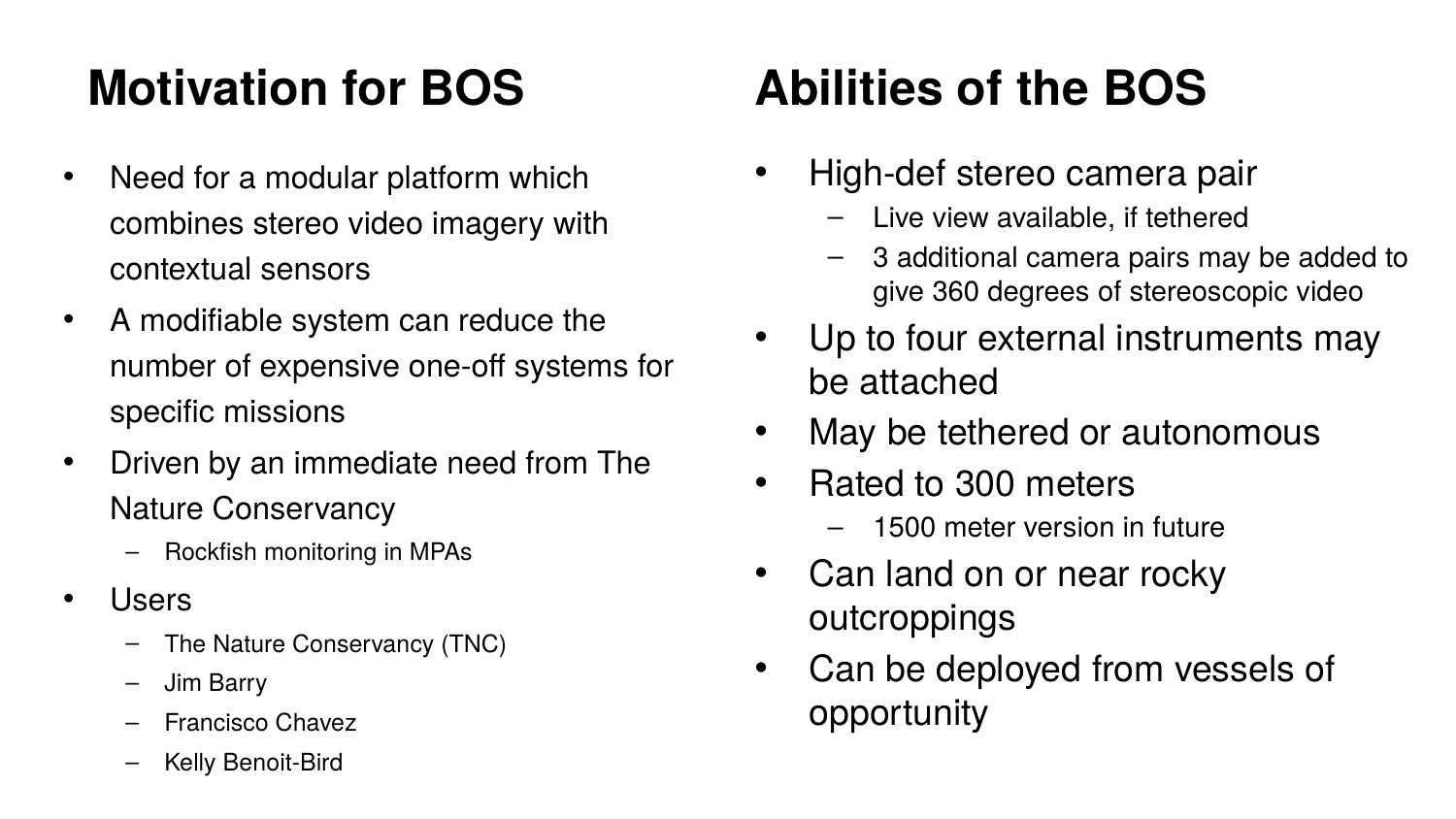

Motivation for BOS
Abilities of the BOS
Need for a modular platform which combines stereo video imagery with contextual sensors
A modifiable system can reduce the number of expensive one-off systems for specific missions
Driven by an immediate need from The Nature Conservancy
Rockfish monitoring in MPAs
Users
The Nature Conservancy (TNC)
Jim Barry
Francisco Chavez
Kelly Benoit-Bird

High-def stereo camera pair
Live view available, if tethered
3 additional camera pairs may be added to give 360 degrees of stereoscopic video
Up to four external instruments may be attached
May be tethered or autonomous
Rated to 300 meters
1500 meter version in future
Can land on or near rocky outcroppings
Can be deployed from vessels of opportunity